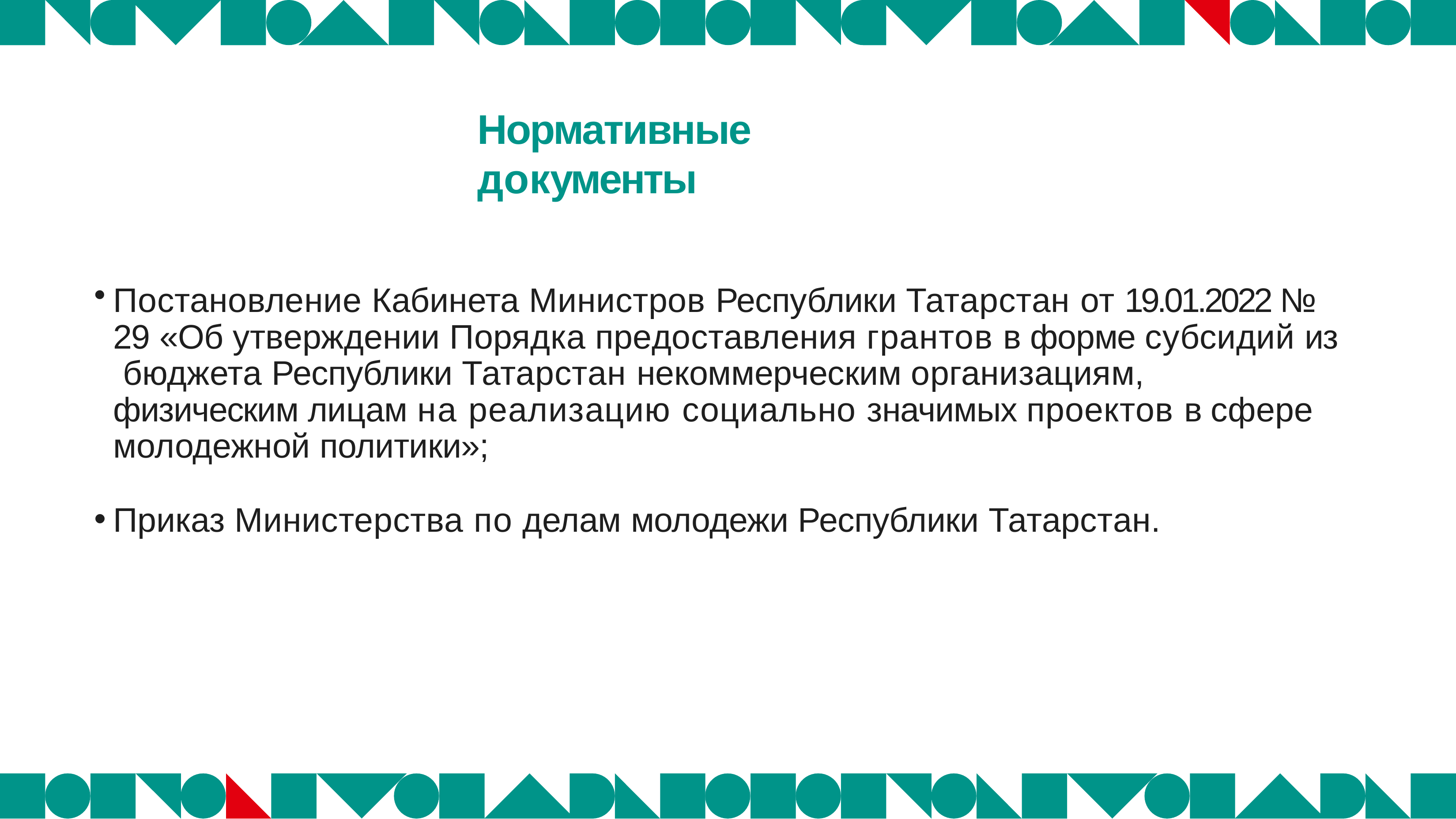

# Нормативные документы
Постановление Кабинета Министров Республики Татарстан от 19.01.2022 №  29 «Об утверждении Порядка предоставления грантов в форме субсидий из  бюджета Республики Татарстан некоммерческим организациям,  физическим лицам на реализацию социально значимых проектов в сфере  молодежной политики»;

Приказ Министерства по делам молодежи Республики Татарстан.